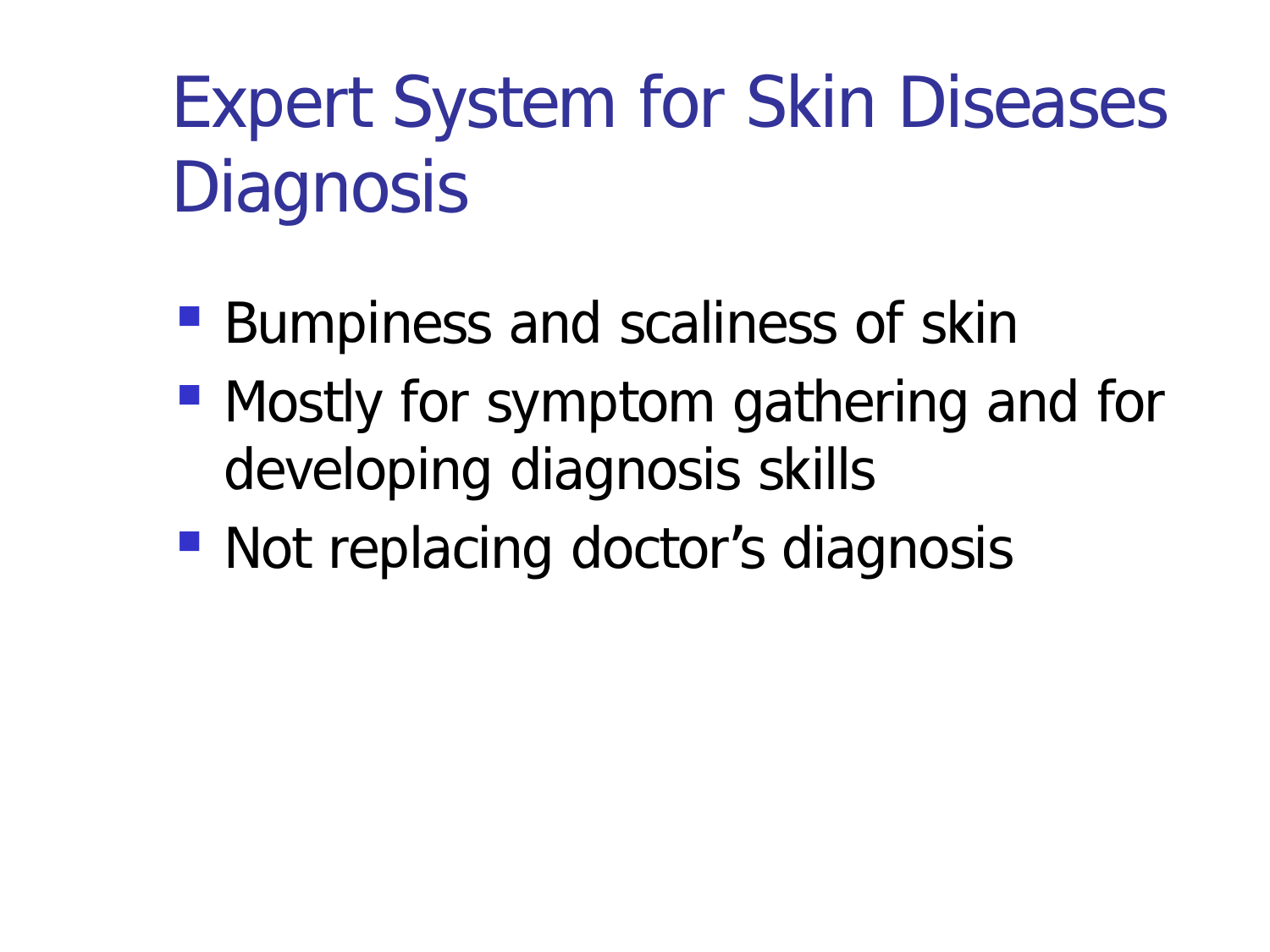

# Expert System for Skin Diseases Diagnosis
Bumpiness and scaliness of skin
Mostly for symptom gathering and for developing diagnosis skills
Not replacing doctor’s diagnosis